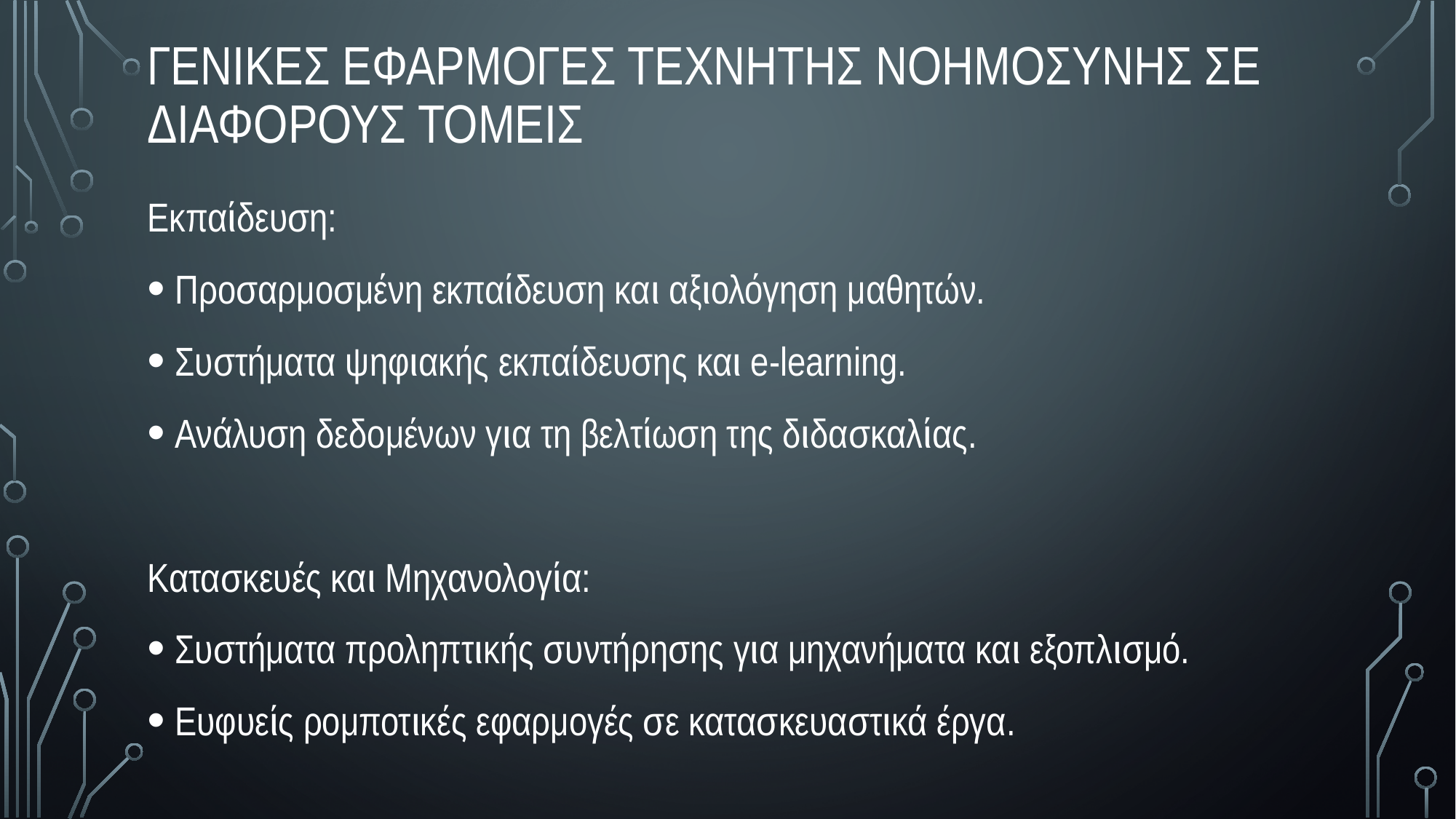

γενικες εφαρμογες τεχνητης νοημοσυνης σε διαφορους τομεις
Εκπαίδευση:
Προσαρμοσμένη εκπαίδευση και αξιολόγηση μαθητών.
Συστήματα ψηφιακής εκπαίδευσης και e-learning.
Ανάλυση δεδομένων για τη βελτίωση της διδασκαλίας.

Κατασκευές και Μηχανολογία:
Συστήματα προληπτικής συντήρησης για μηχανήματα και εξοπλισμό.
Ευφυείς ρομποτικές εφαρμογές σε κατασκευαστικά έργα.